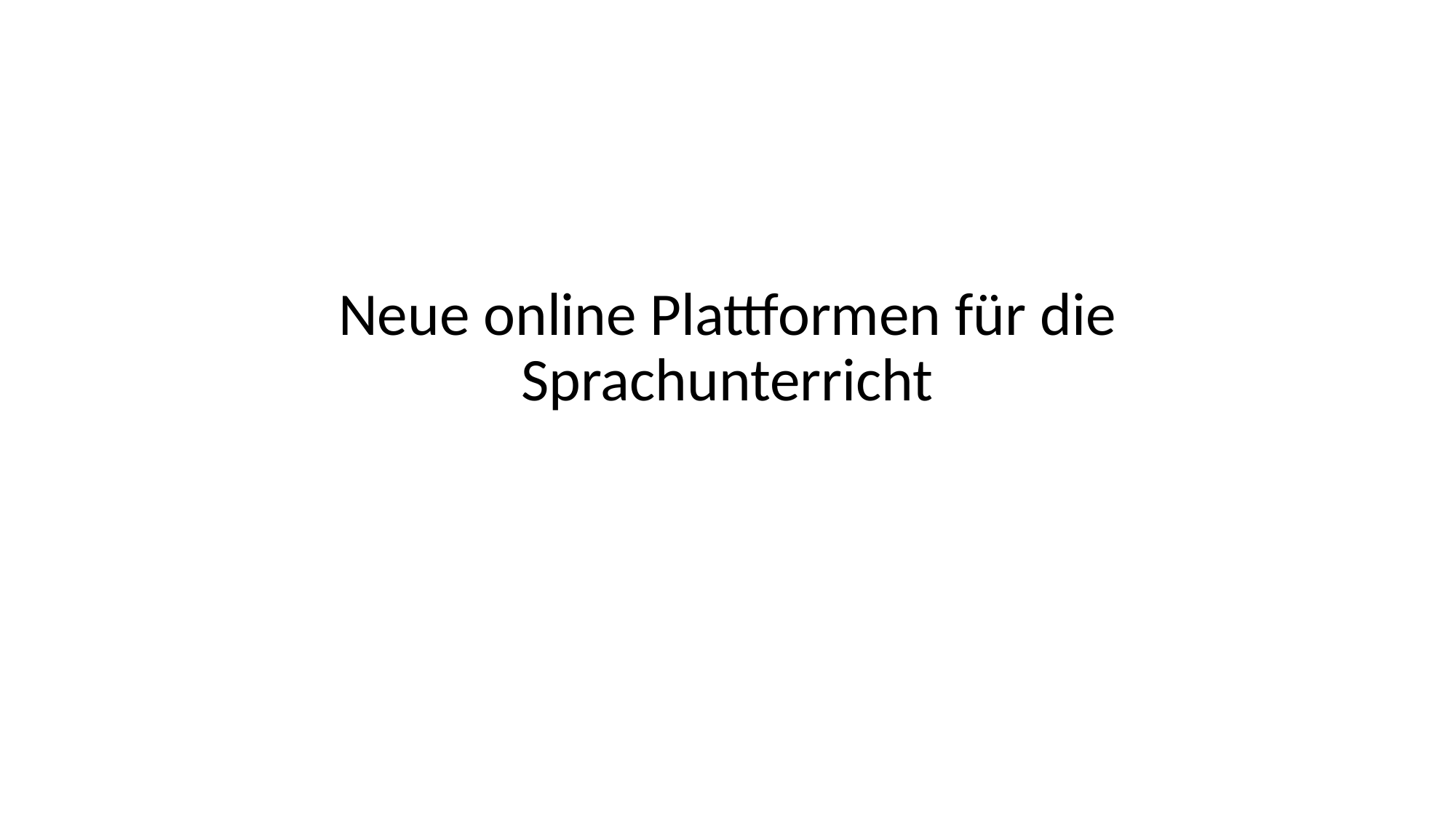

# Neue online Plattformen für die Sprachunterricht